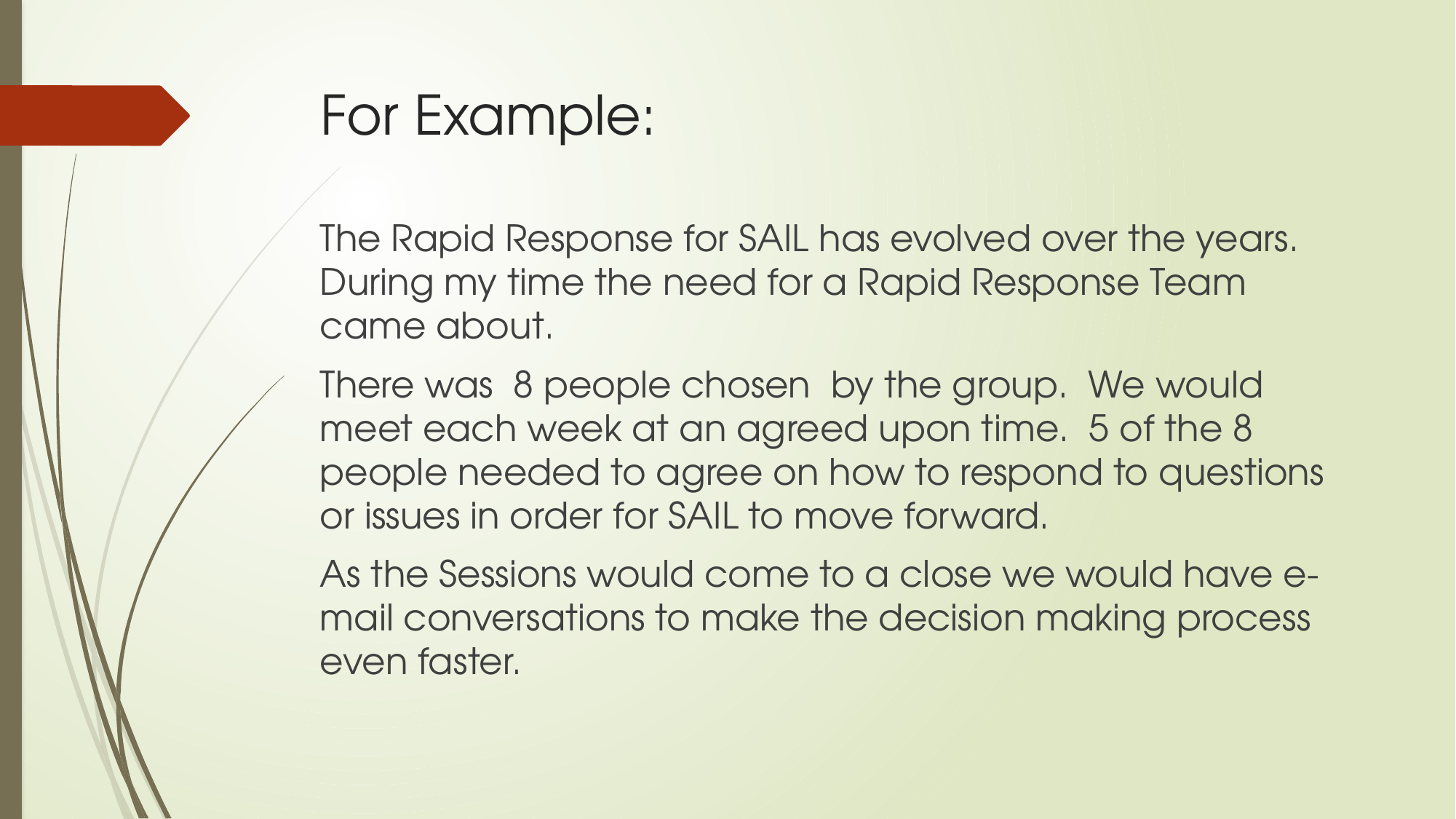

# For Example:
The Rapid Response for SAIL has evolved over the years.  During my time the need for a Rapid Response Team came about.
There was  8 people chosen  by the group.  We would meet each week at an agreed upon time.  5 of the 8 people needed to agree on how to respond to questions or issues in order for SAIL to move forward.
As the Sessions would come to a close we would have e-mail conversations to make the decision making process even faster.